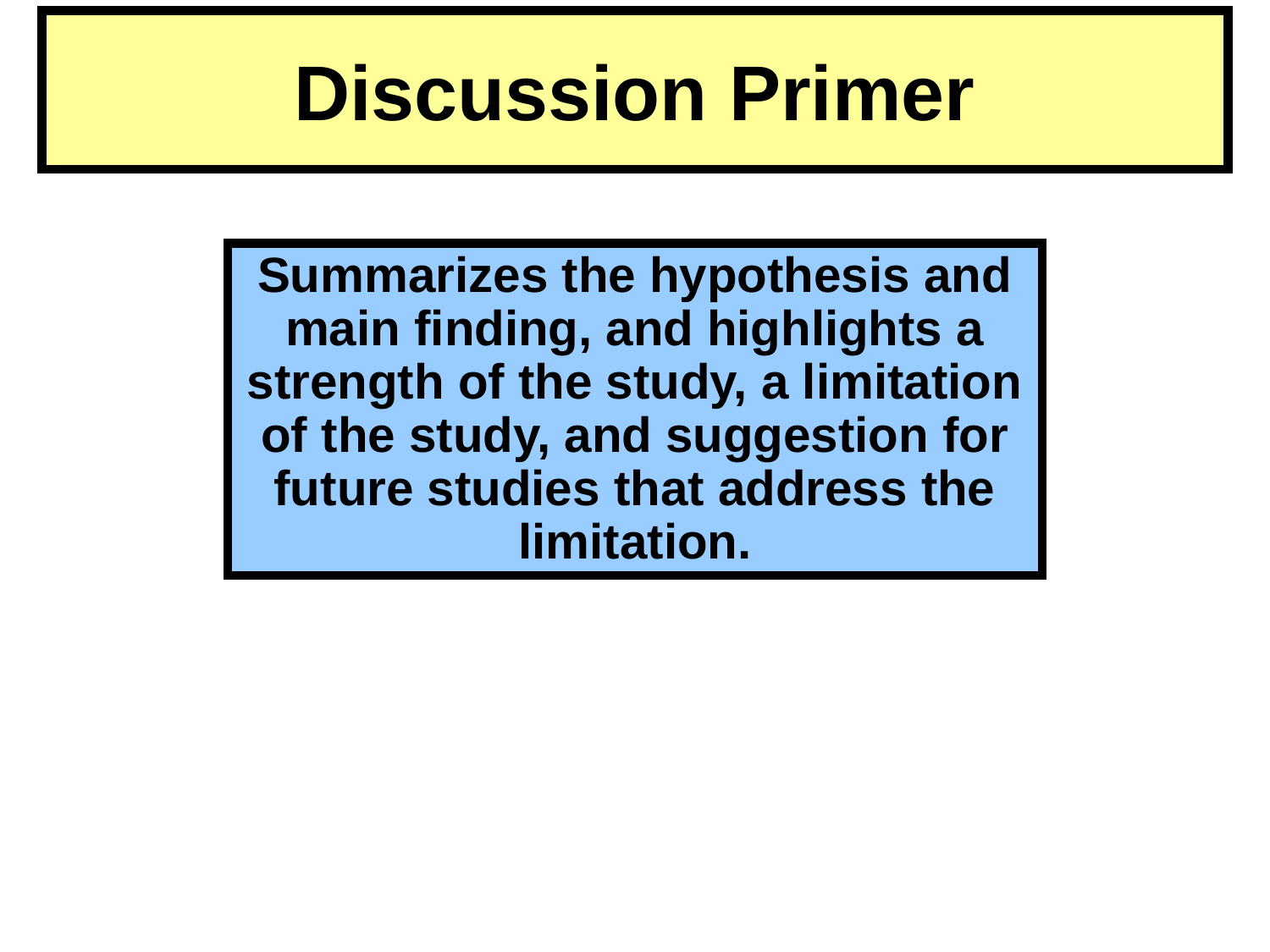

# Discussion Primer
Summarizes the hypothesis and main finding, and highlights a strength of the study, a limitation of the study, and suggestion for future studies that address the limitation.